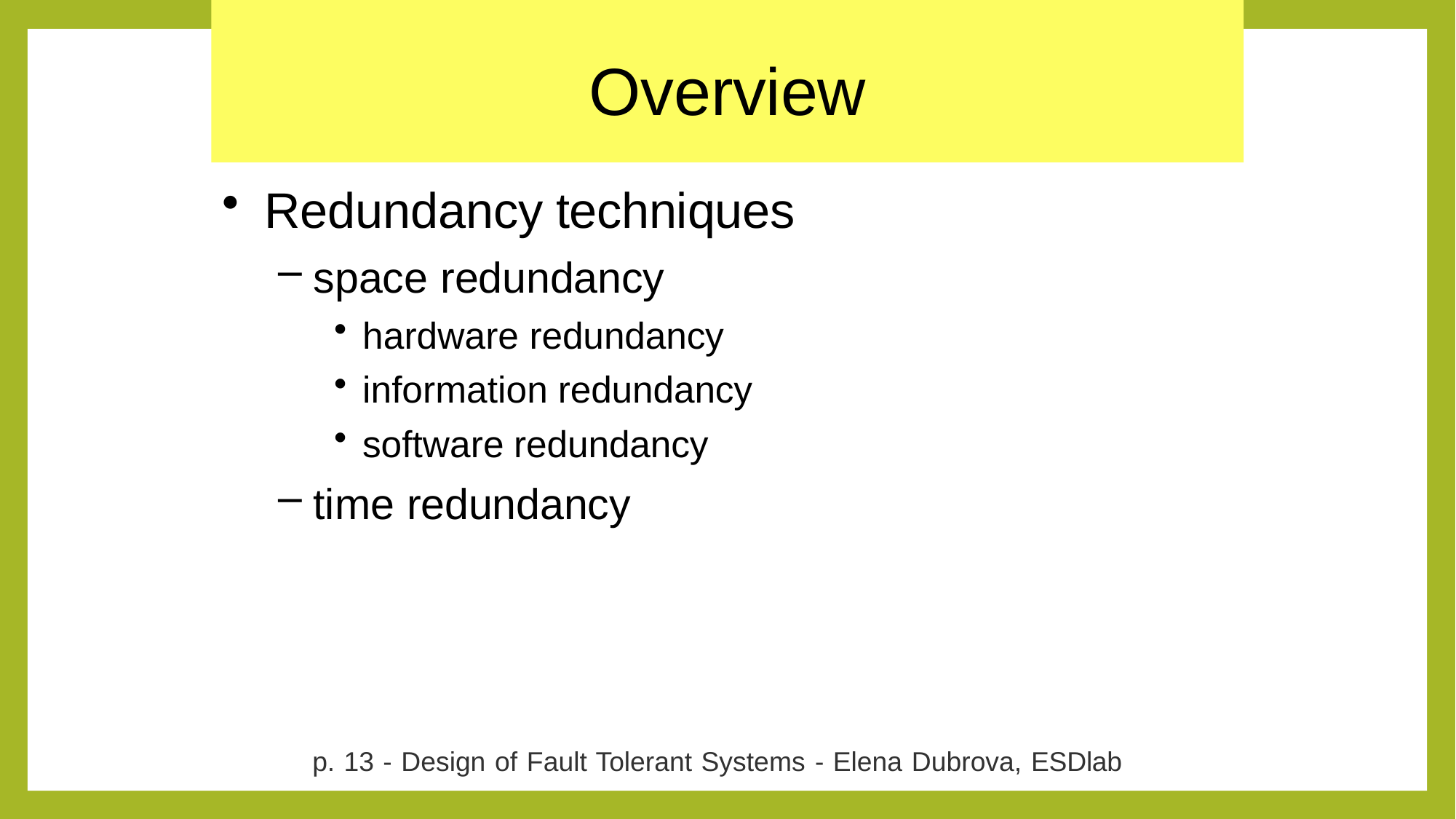

# Overview
Redundancy techniques
space redundancy
hardware redundancy
information redundancy
software redundancy
time redundancy
p. 13 - Design of Fault Tolerant Systems - Elena Dubrova, ESDlab